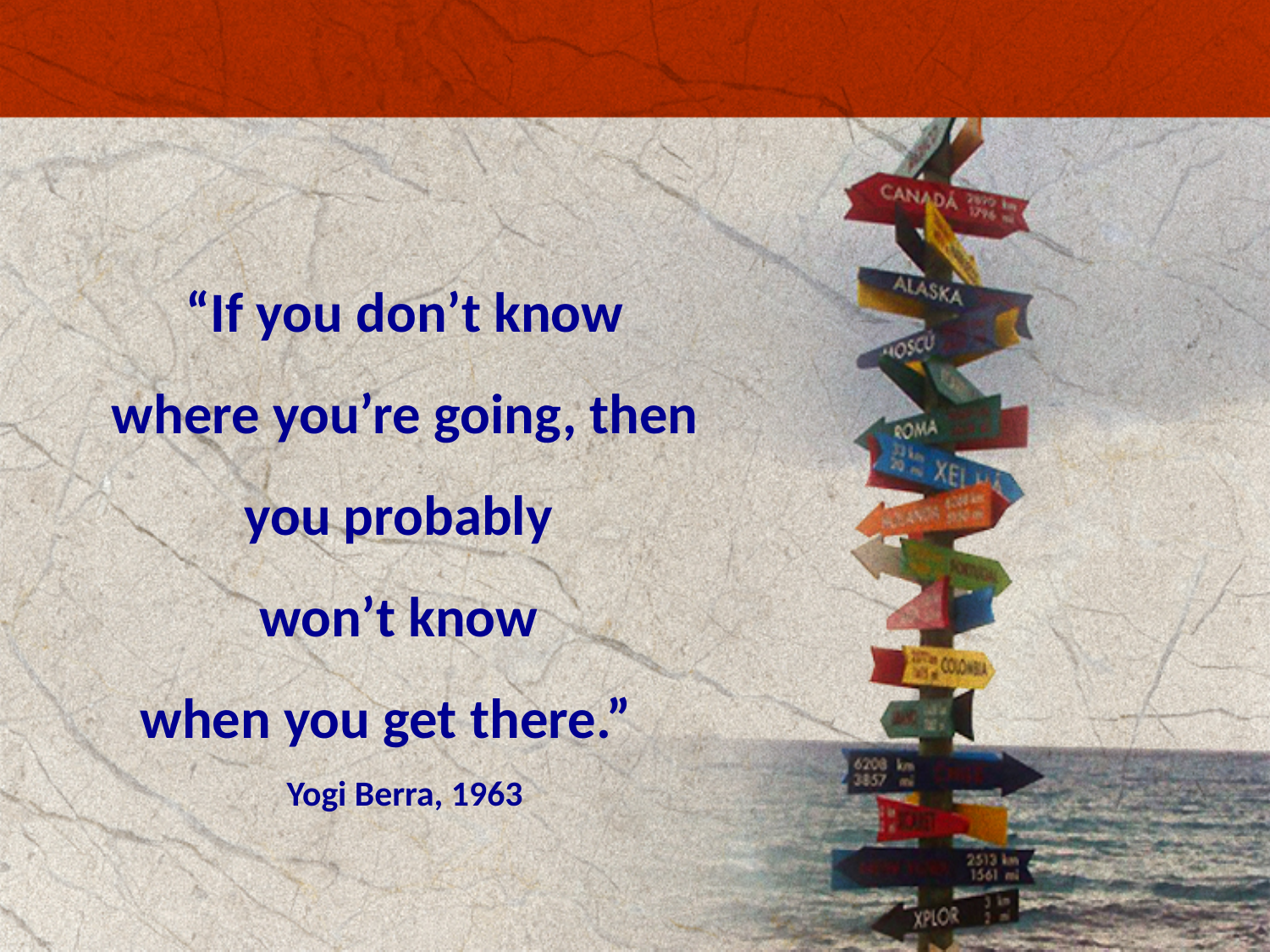

#
“If you don’t know where you’re going, then you probably
won’t know
when you get there.”
Yogi Berra, 1963